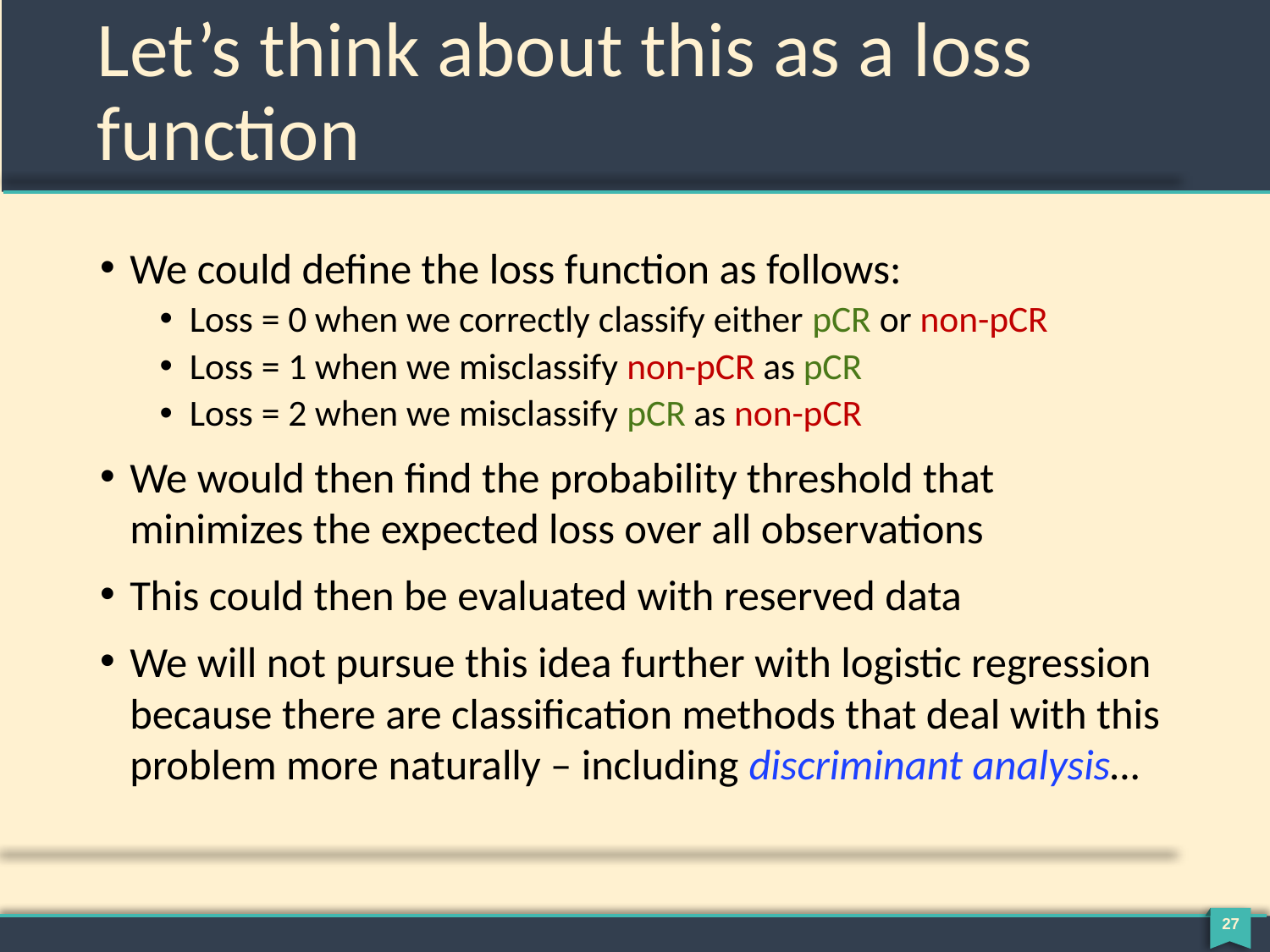

# Let’s think about this as a loss function
We could define the loss function as follows:
Loss = 0 when we correctly classify either pCR or non-pCR
Loss = 1 when we misclassify non-pCR as pCR
Loss = 2 when we misclassify pCR as non-pCR
We would then find the probability threshold that minimizes the expected loss over all observations
This could then be evaluated with reserved data
We will not pursue this idea further with logistic regression because there are classification methods that deal with this problem more naturally – including discriminant analysis…